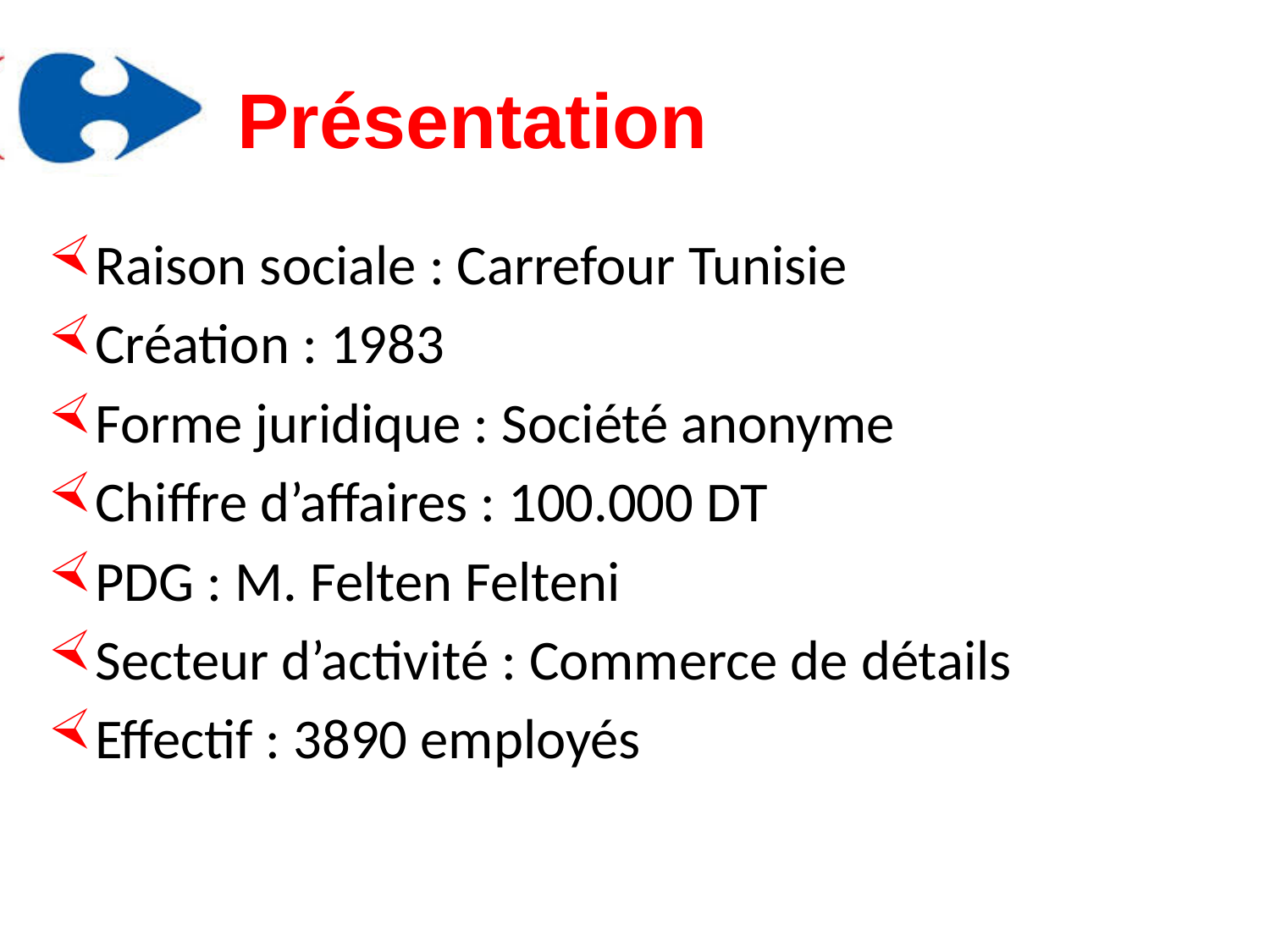

# Présentation
Raison sociale : Carrefour Tunisie
Création : 1983
Forme juridique : Société anonyme
Chiffre d’affaires : 100.000 DT
PDG : M. Felten Felteni
Secteur d’activité : Commerce de détails
Effectif : 3890 employés